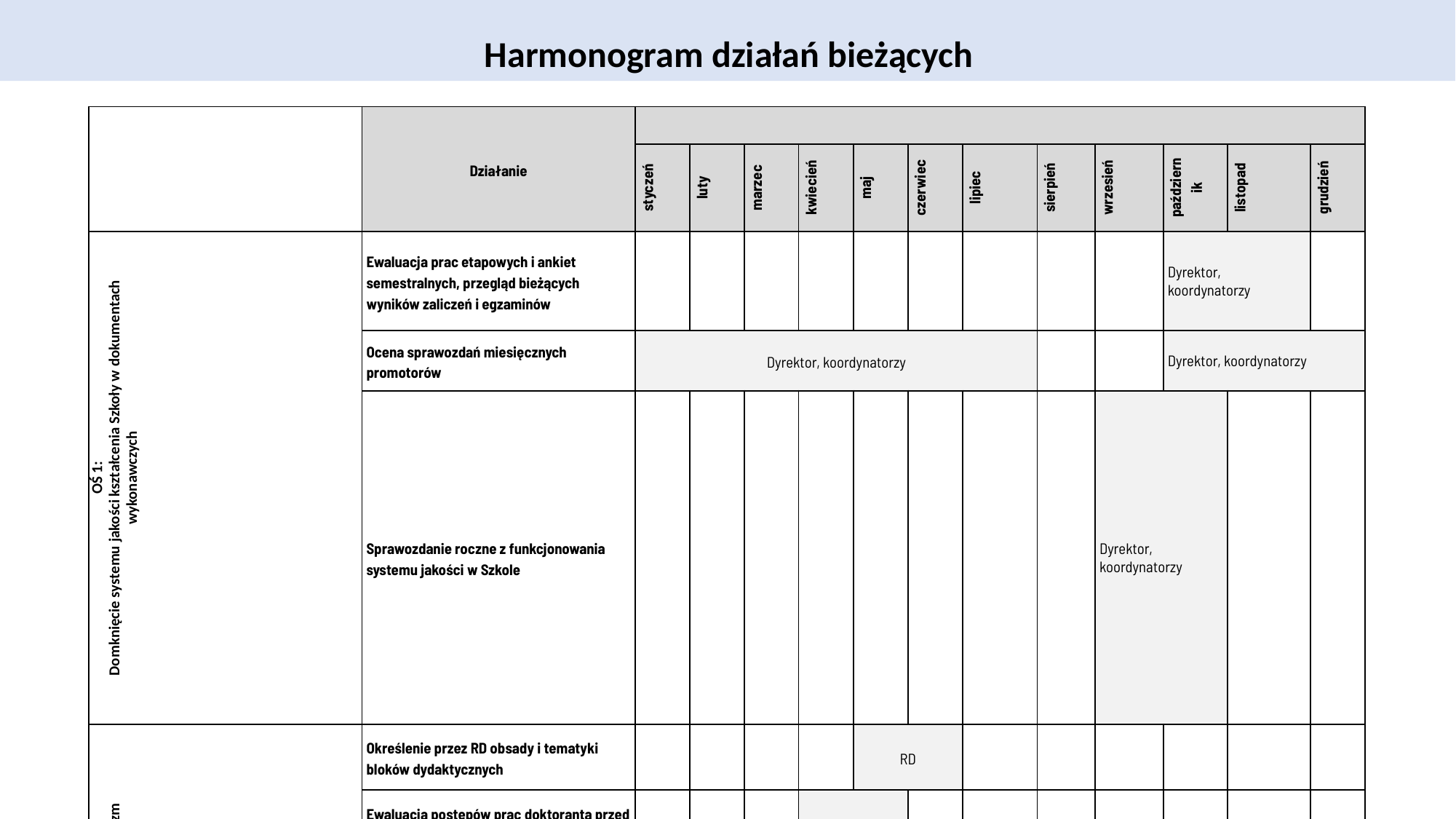

Harmonogram działań bieżących
|  | Działanie |  |  |  |  |  |  |  |  |  |  |  |  |
| --- | --- | --- | --- | --- | --- | --- | --- | --- | --- | --- | --- | --- | --- |
|  |  | styczeń | luty | marzec | kwiecień | maj | czerwiec | lipiec | sierpień | wrzesień | październik | listopad | grudzień |
| OŚ 1: Domknięcie systemu jakości kształcenia Szkoły w dokumentach wykonawczych | Ewaluacja prac etapowych i ankiet semestralnych, przegląd bieżących wyników zaliczeń i egzaminów |  |  |  |  |  |  |  |  |  | Dyrektor, koordynatorzy |  |  |
|  | Ocena sprawozdań miesięcznych promotorów | Dyrektor, koordynatorzy |  |  |  |  |  |  |  |  | Dyrektor, koordynatorzy |  |  |
|  | Sprawozdanie roczne z funkcjonowania systemu jakości w Szkole |  |  |  |  |  |  |  |  | Dyrektor, koordynatorzy |  |  |  |
| OŚ 2: Współpraca z Radami Dyscyplin jako mechanizm współodpowiedzialności | Określenie przez RD obsady i tematyki bloków dydaktycznych |  |  |  |  | RD |  |  |  |  |  |  |  |
|  | Ewaluacja postępów prac doktoranta przed oceną śródokresową |  |  |  | RD + koordynator |  |  |  |  |  |  |  |  |
|  | Ocena jakości pracy promotorów (sprawozdania miesięczne, ankieta doktorantów) |  |  |  |  |  |  |  |  |  | za rok akademicki RD, koordynatorzy |  |  |
|  | Spotkanie robocze SD z RD bądź z przewodniczącym |  |  |  |  |  |  |  |  |  | Dyrektor, koordynatorzy, RD |  |  |